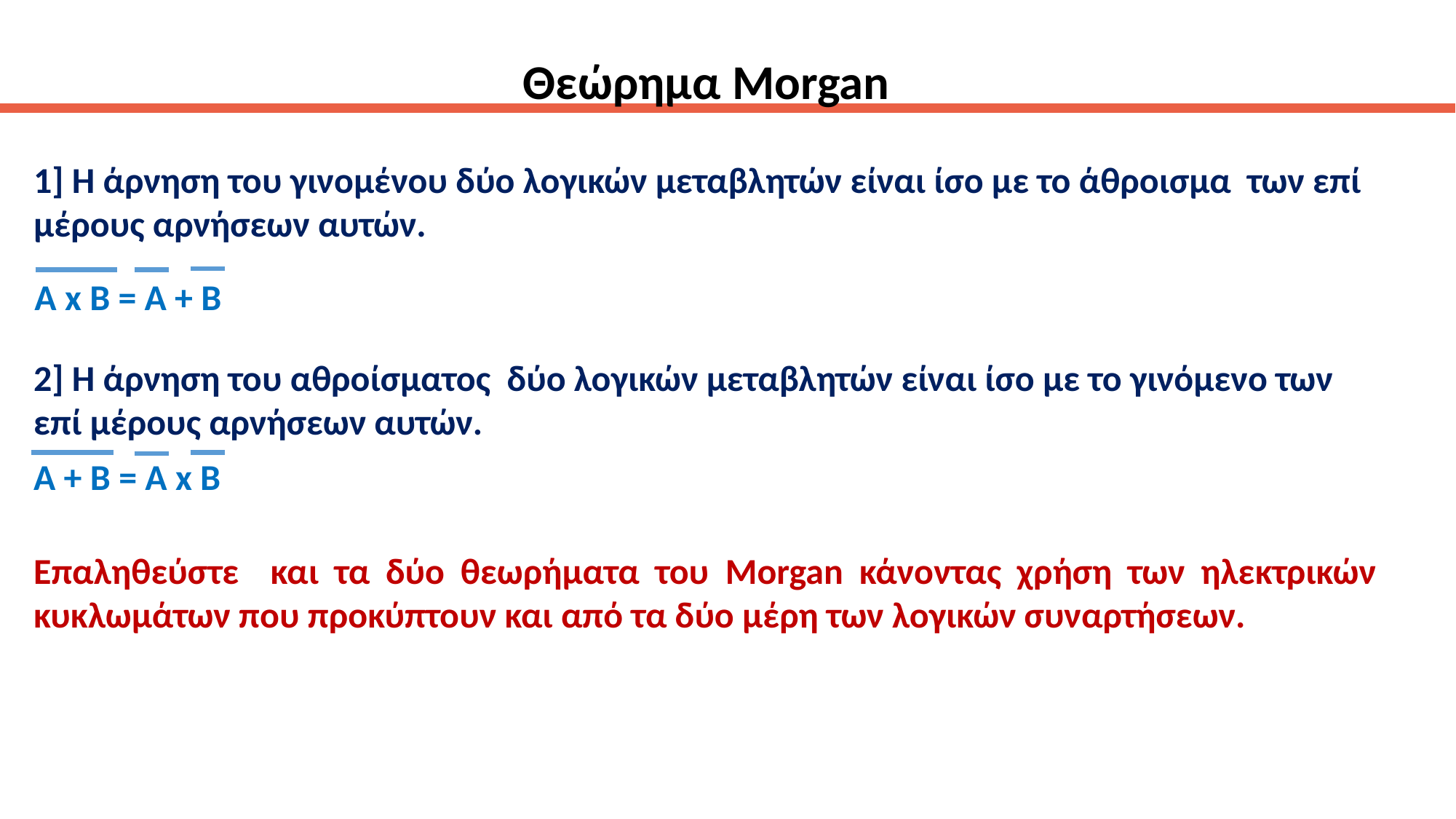

Θεώρημα Morgan
1] Η άρνηση του γινομένου δύο λογικών μεταβλητών είναι ίσο με το άθροισμα  των επί μέρους αρνήσεων αυτών.
Α x Β = Α + Β
2] Η άρνηση του αθροίσματος  δύο λογικών μεταβλητών είναι ίσο με το γινόμενο των επί μέρους αρνήσεων αυτών.
Α + Β = Α x Β
Επαληθεύστε  και τα δύο θεωρήματα του Morgan κάνοντας χρήση των ηλεκτρικών κυκλωμάτων που προκύπτουν και από τα δύο μέρη των λογικών συναρτήσεων.